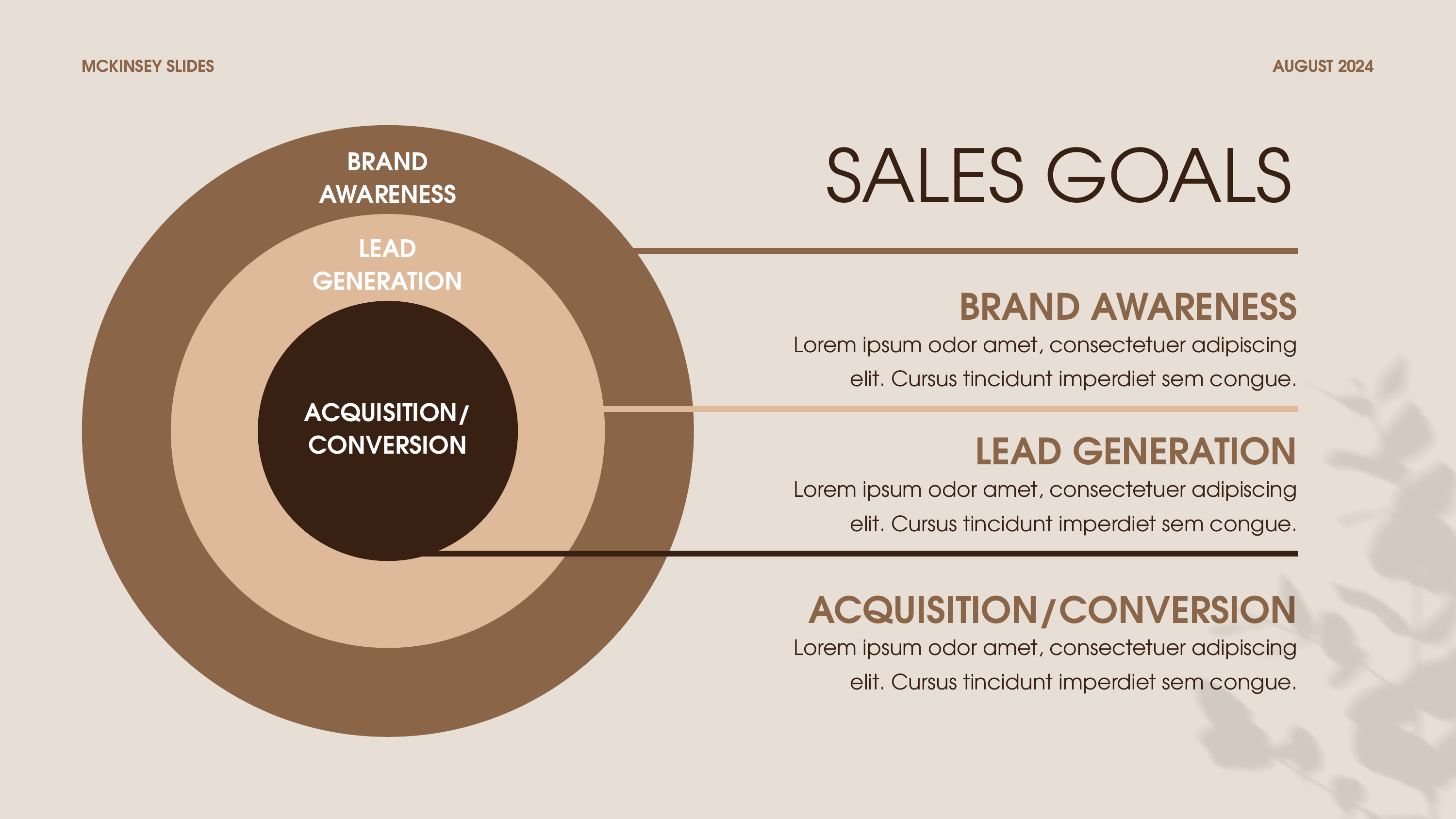

MCKINSEY SLIDES
AUGUST 2024
SALES GOALS

BRAND AWARENESS

LEAD GENERATION
BRAND AWARENESS

Lorem ipsum odor amet, consectetuer adipiscing elit. Cursus tincidunt imperdiet sem congue.

ACQUISITION/CONVERSION
LEAD GENERATION
Lorem ipsum odor amet, consectetuer adipiscing elit. Cursus tincidunt imperdiet sem congue.
ACQUISITION/CONVERSION
Lorem ipsum odor amet, consectetuer adipiscing elit. Cursus tincidunt imperdiet sem congue.